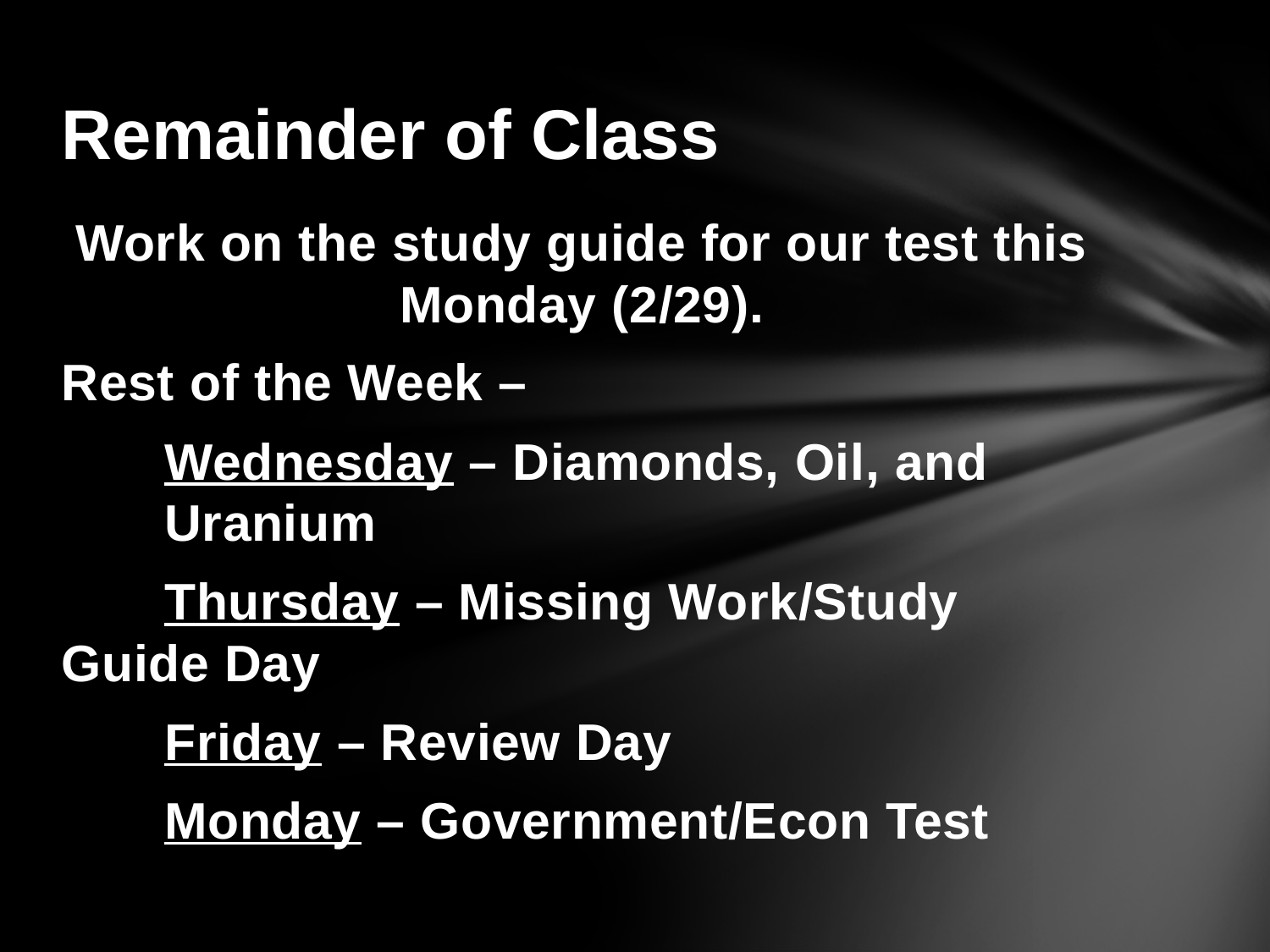

# Remainder of Class
Work on the study guide for our test this Monday (2/29).
Rest of the Week –
	Wednesday – Diamonds, Oil, and 					Uranium
	Thursday – Missing Work/Study 				Guide Day
	Friday – Review Day
	Monday – Government/Econ Test